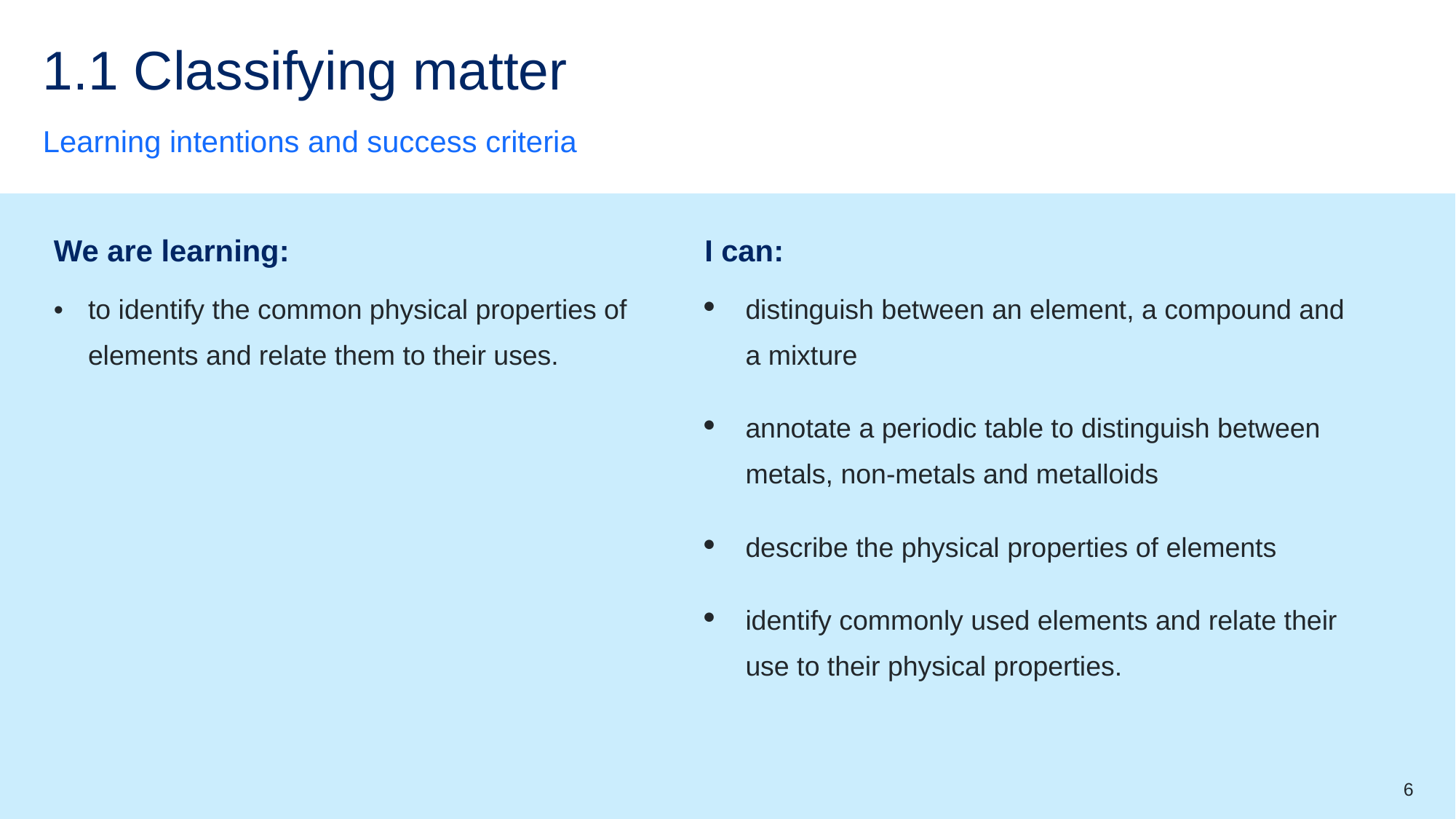

# 1.1 Classifying matter
Learning intentions and success criteria
| We are learning: | I can: |
| --- | --- |
| to identify the common physical properties of elements and relate them to their uses. | distinguish between an element, a compound and a mixture annotate a periodic table to distinguish between metals, non-metals and metalloids describe the physical properties of elements identify commonly used elements and relate their use to their physical properties. |
|  |  |
6